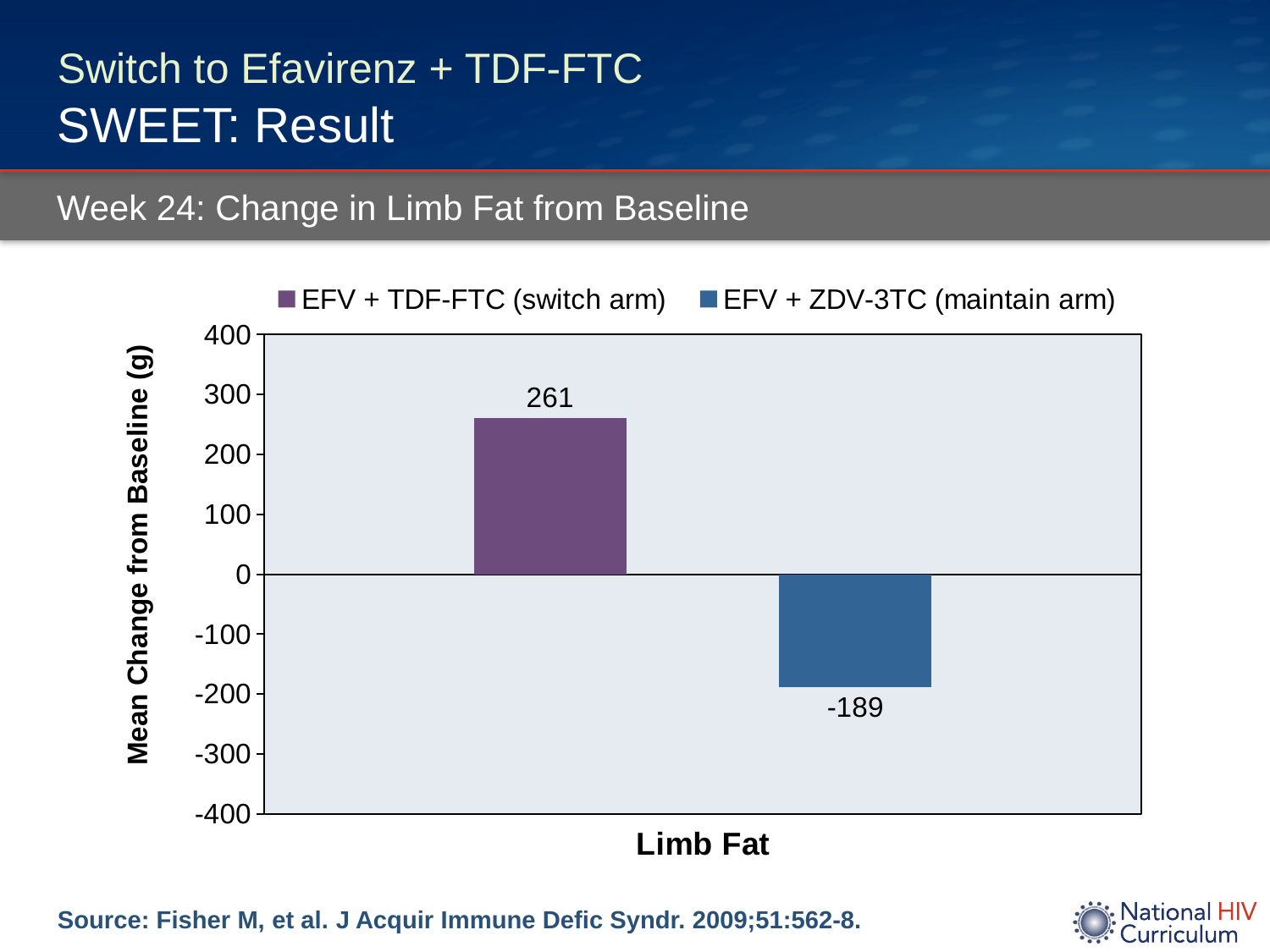

# Switch to Efavirenz + TDF-FTC SWEET: Result
Week 24: Change in Limb Fat from Baseline

### Chart

| Category | EFV + TDF-FTC (switch arm)  | EFV + ZDV-3TC (maintain arm)  |
|---|---|---|
| Limb Fat | 261.0 | -189.0 |
Source: Fisher M, et al. J Acquir Immune Defic Syndr. 2009;51:562-8.